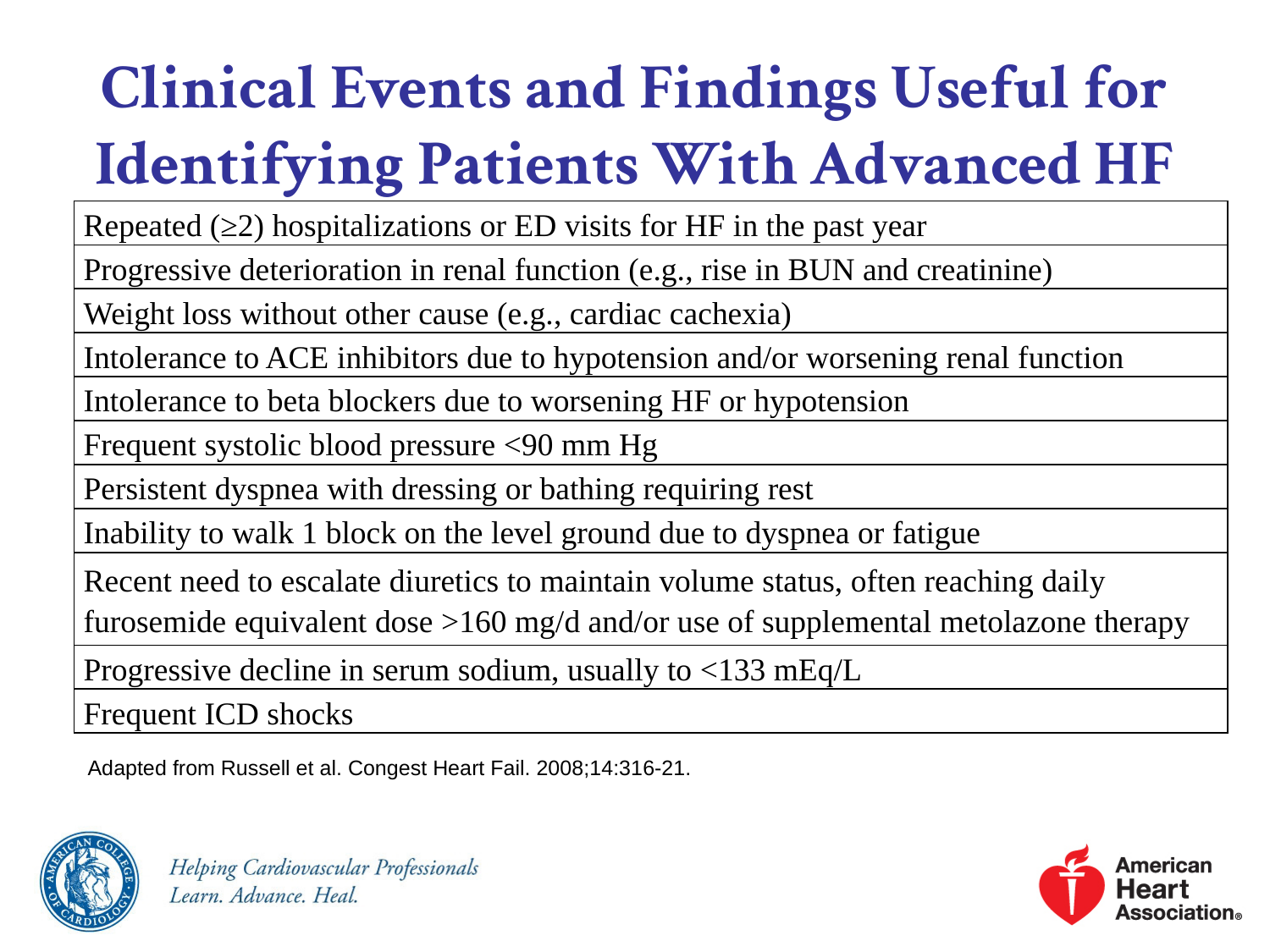

# Clinical Events and Findings Useful for Identifying Patients With Advanced HF
| Repeated (≥2) hospitalizations or ED visits for HF in the past year |
| --- |
| Progressive deterioration in renal function (e.g., rise in BUN and creatinine) |
| Weight loss without other cause (e.g., cardiac cachexia) |
| Intolerance to ACE inhibitors due to hypotension and/or worsening renal function |
| Intolerance to beta blockers due to worsening HF or hypotension |
| Frequent systolic blood pressure <90 mm Hg |
| Persistent dyspnea with dressing or bathing requiring rest |
| Inability to walk 1 block on the level ground due to dyspnea or fatigue |
| Recent need to escalate diuretics to maintain volume status, often reaching daily furosemide equivalent dose >160 mg/d and/or use of supplemental metolazone therapy |
| Progressive decline in serum sodium, usually to <133 mEq/L |
| Frequent ICD shocks |
Adapted from Russell et al. Congest Heart Fail. 2008;14:316-21.